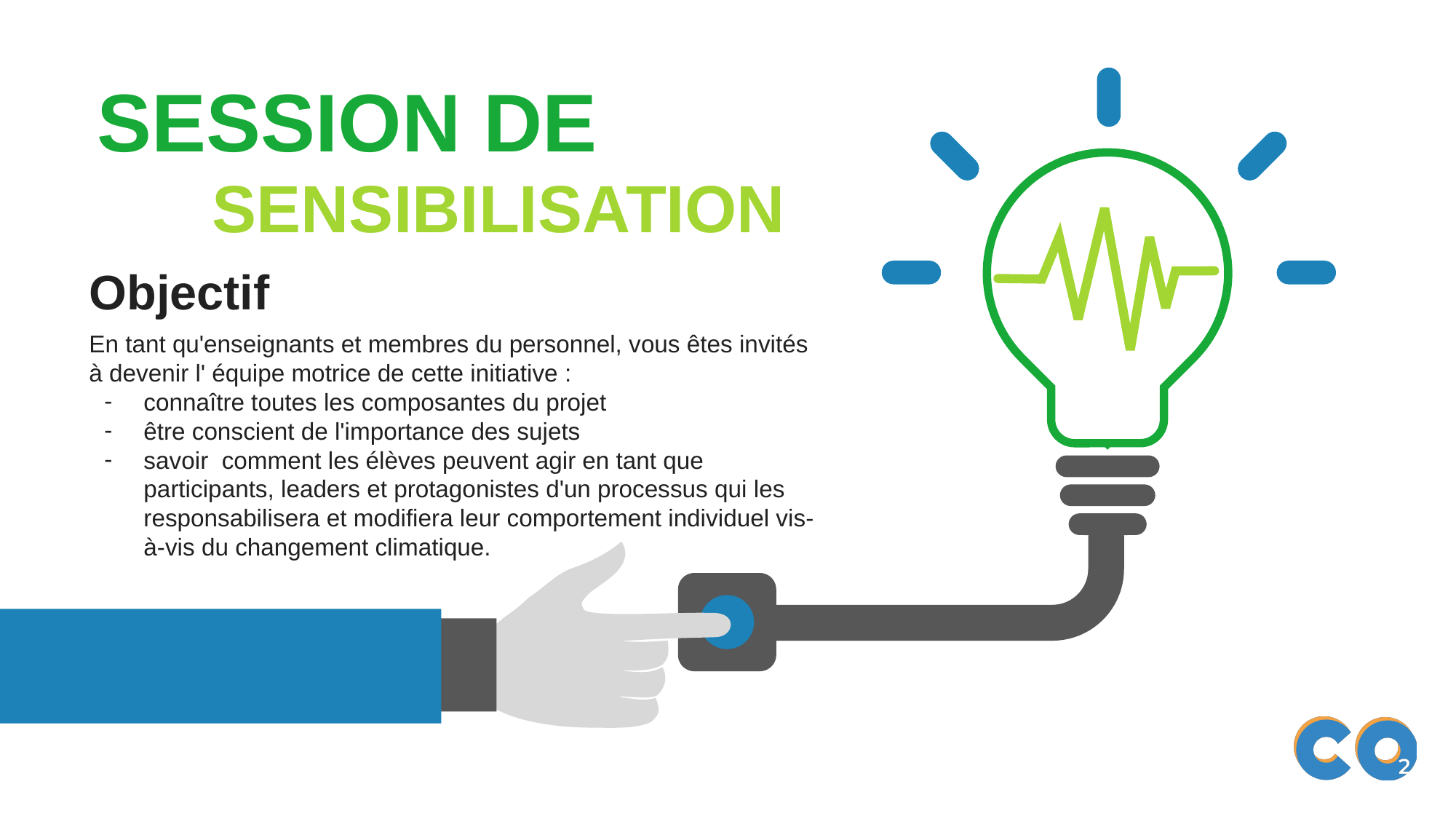

SESSION DE

SENSIBILISATION
Objectif
En tant qu'enseignants et membres du personnel, vous êtes invités à devenir l' équipe motrice de cette initiative :
connaître toutes les composantes du projet
être conscient de l'importance des sujets
savoir  comment les élèves peuvent agir en tant que participants, leaders et protagonistes d'un processus qui les responsabilisera et modifiera leur comportement individuel vis-à-vis du changement climatique.